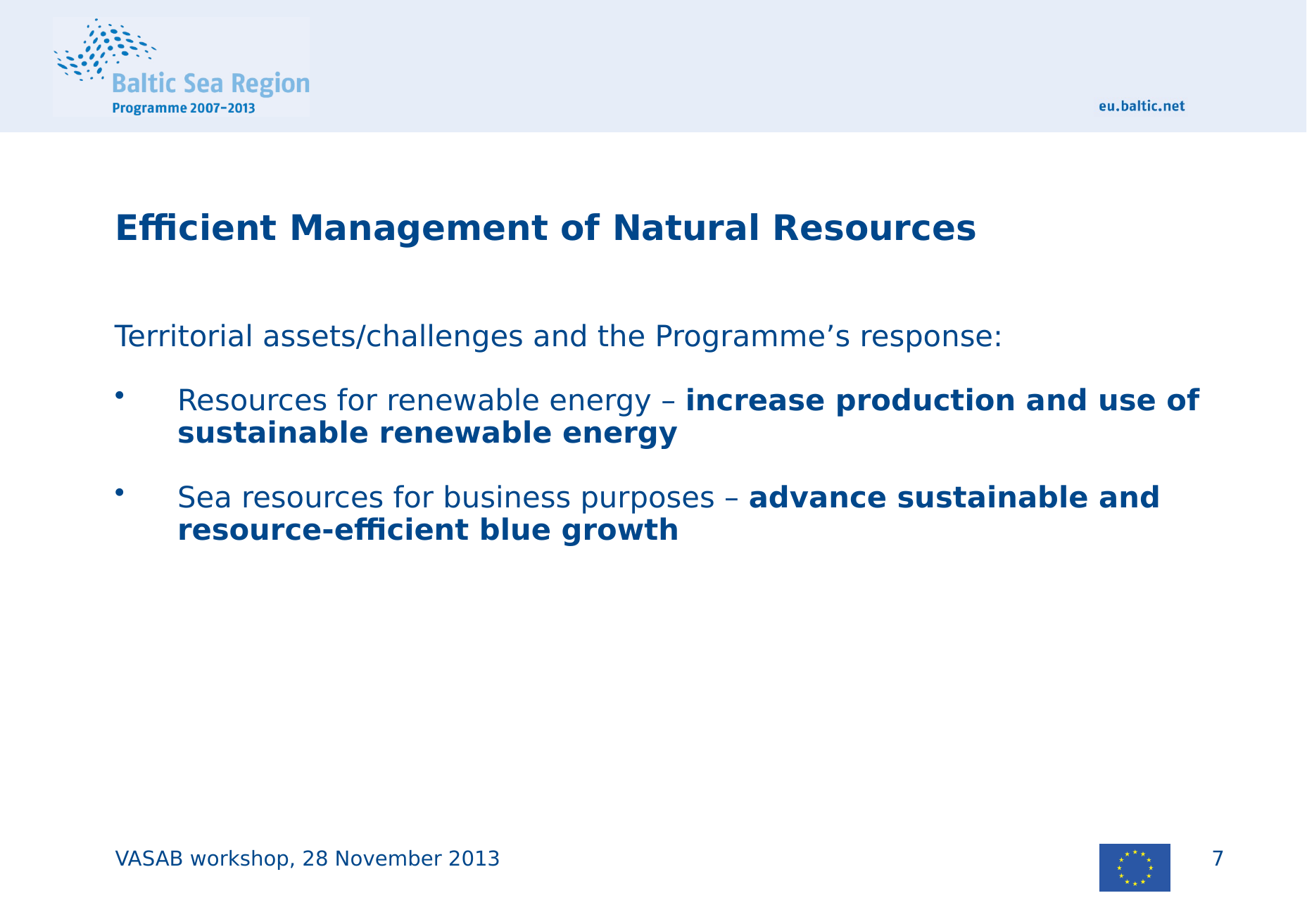

# Efficient Management of Natural Resources
Territorial assets/challenges and the Programme’s response:
Resources for renewable energy – increase production and use of sustainable renewable energy
Sea resources for business purposes – advance sustainable and resource-efficient blue growth

VASAB workshop, 28 November 2013
7